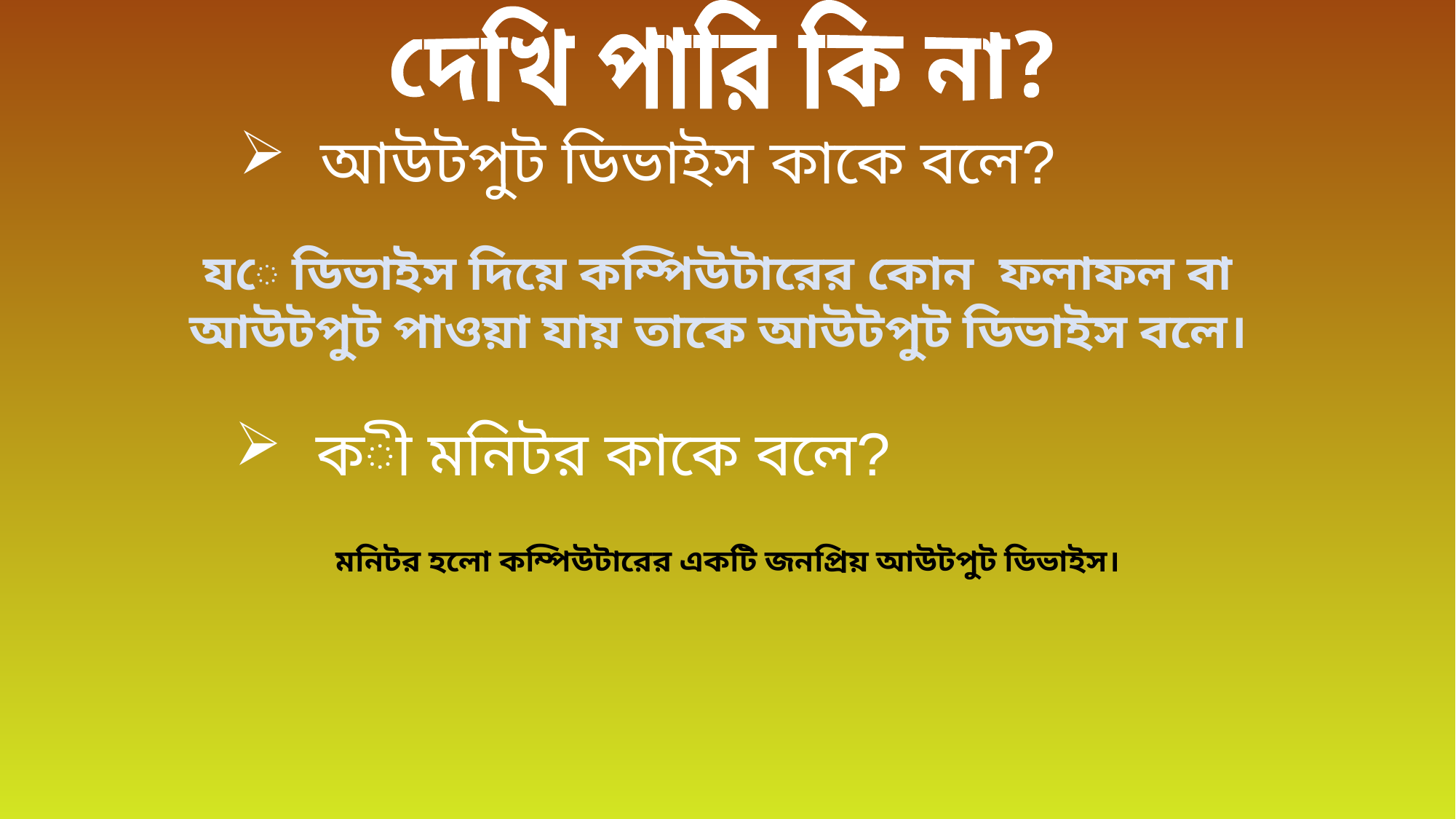

দেখি পারি কি না?
আউটপুট ডিভাইস কাকে বলে?
যে ডিভাইস দিয়ে কম্পিউটারের কোন  ফলাফল বা আউটপুট পাওয়া যায় তাকে আউটপুট ডিভাইস বলে।
কী মনিটর কাকে বলে?
মনিটর হলো কম্পিউটারের একটি জনপ্রিয় আউটপুট ডিভাইস।